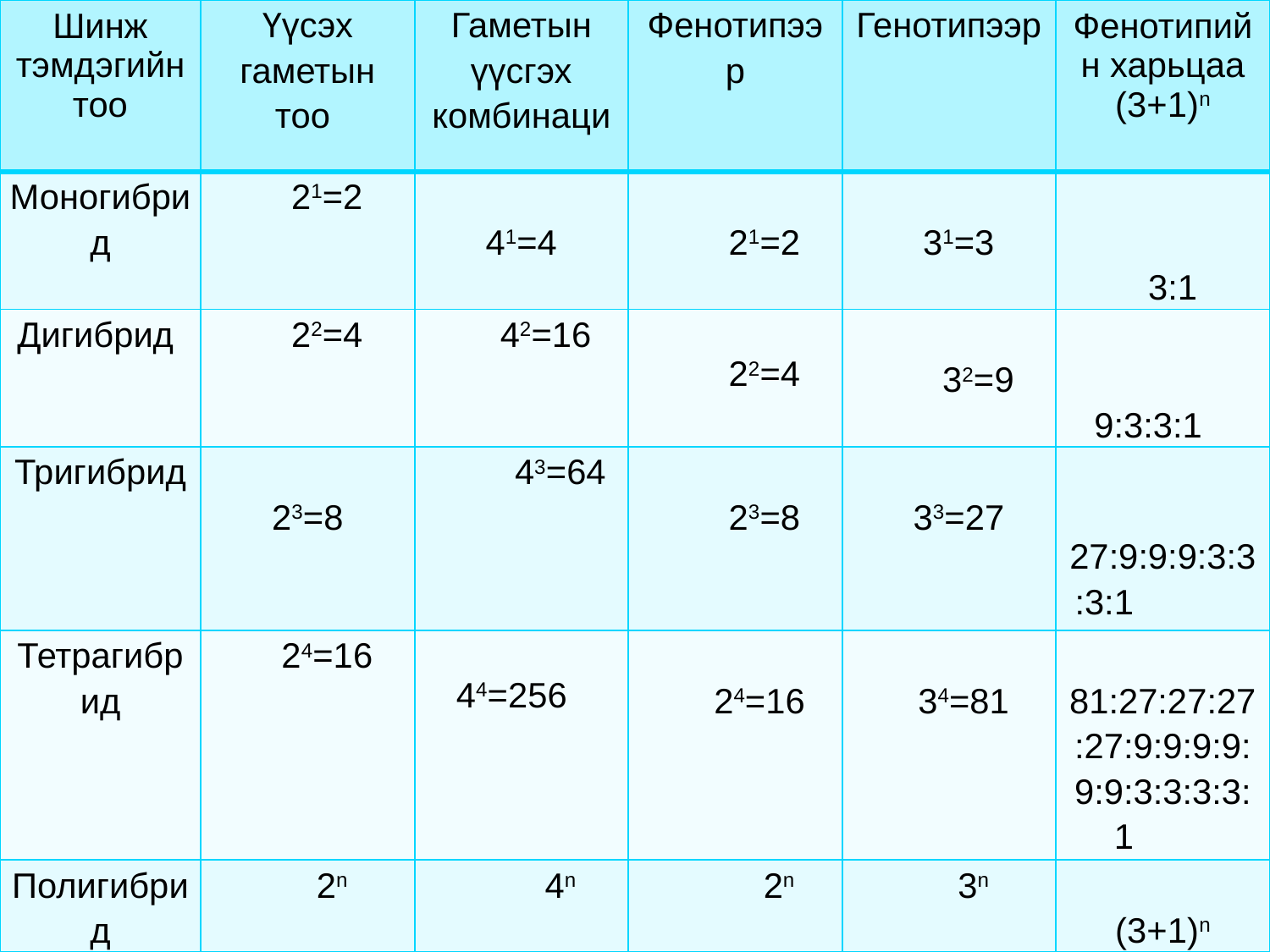

| Шинж тэмдэгийн тоо | Үүсэх гаметын тоо | Гаметын үүсгэх комбинаци | Фенотипээр | Генотипээр | Фенотипийн харьцаа (3+1)n |
| --- | --- | --- | --- | --- | --- |
| Моногибрид | 21=2 | 41=4 | 21=2 | 31=3 | 3:1 |
| Дигибрид | 22=4 | 42=16 | 22=4 | 32=9 | 9:3:3:1 |
| Тригибрид | 23=8 | 43=64 | 23=8 | 33=27 | 27:9:9:9:3:3:3:1 |
| Тетрагибрид | 24=16 | 44=256 | 24=16 | 34=81 | 81:27:27:27:27:9:9:9:9:9:9:3:3:3:3:1 |
| Полигибрид | 2n | 4n | 2n | 3n | (3+1)n |